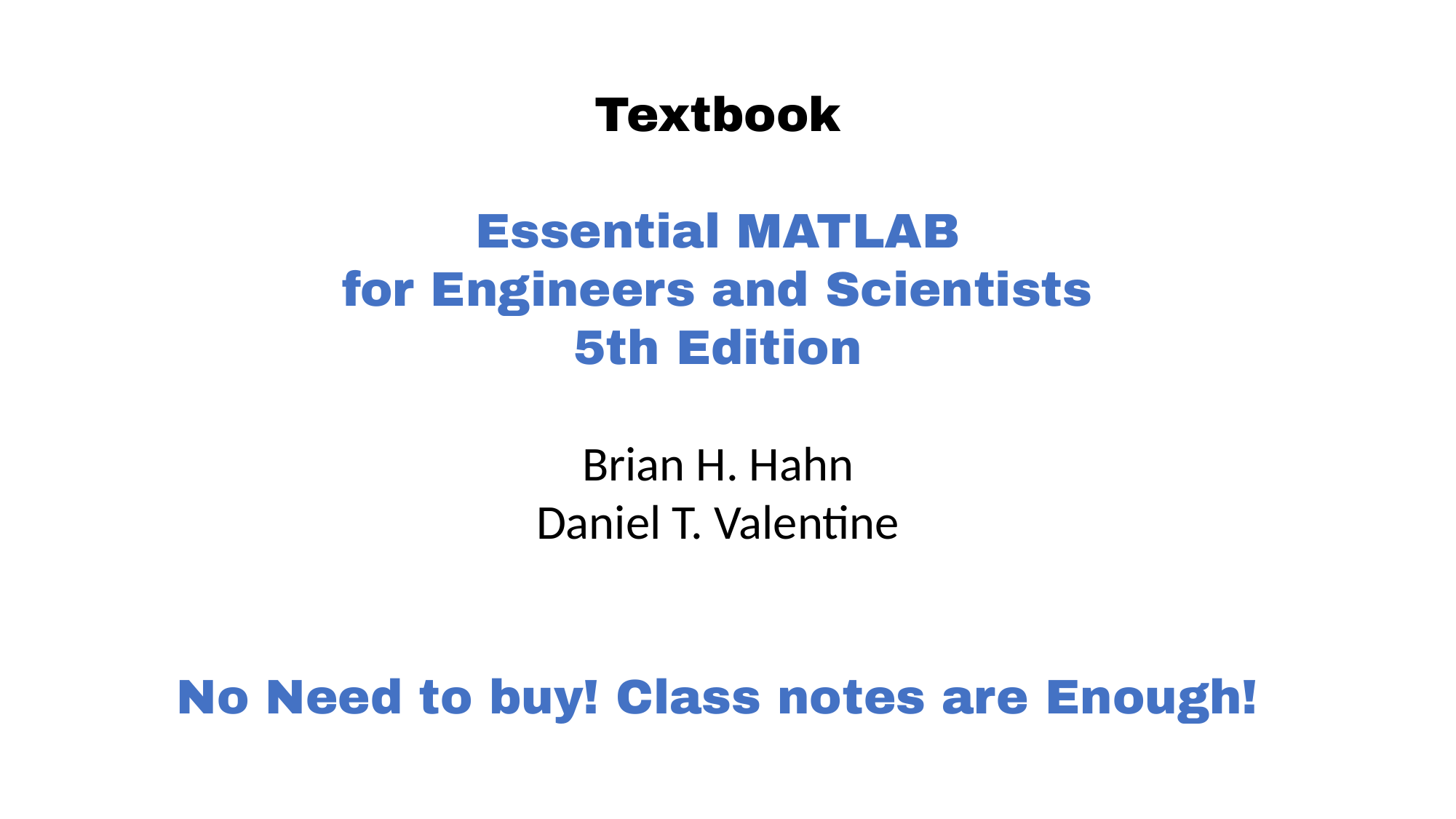

Textbook

Essential MATLAB
for Engineers and Scientists
5th Edition

Brian H. Hahn
Daniel T. Valentine

No Need to buy! Class notes are Enough!